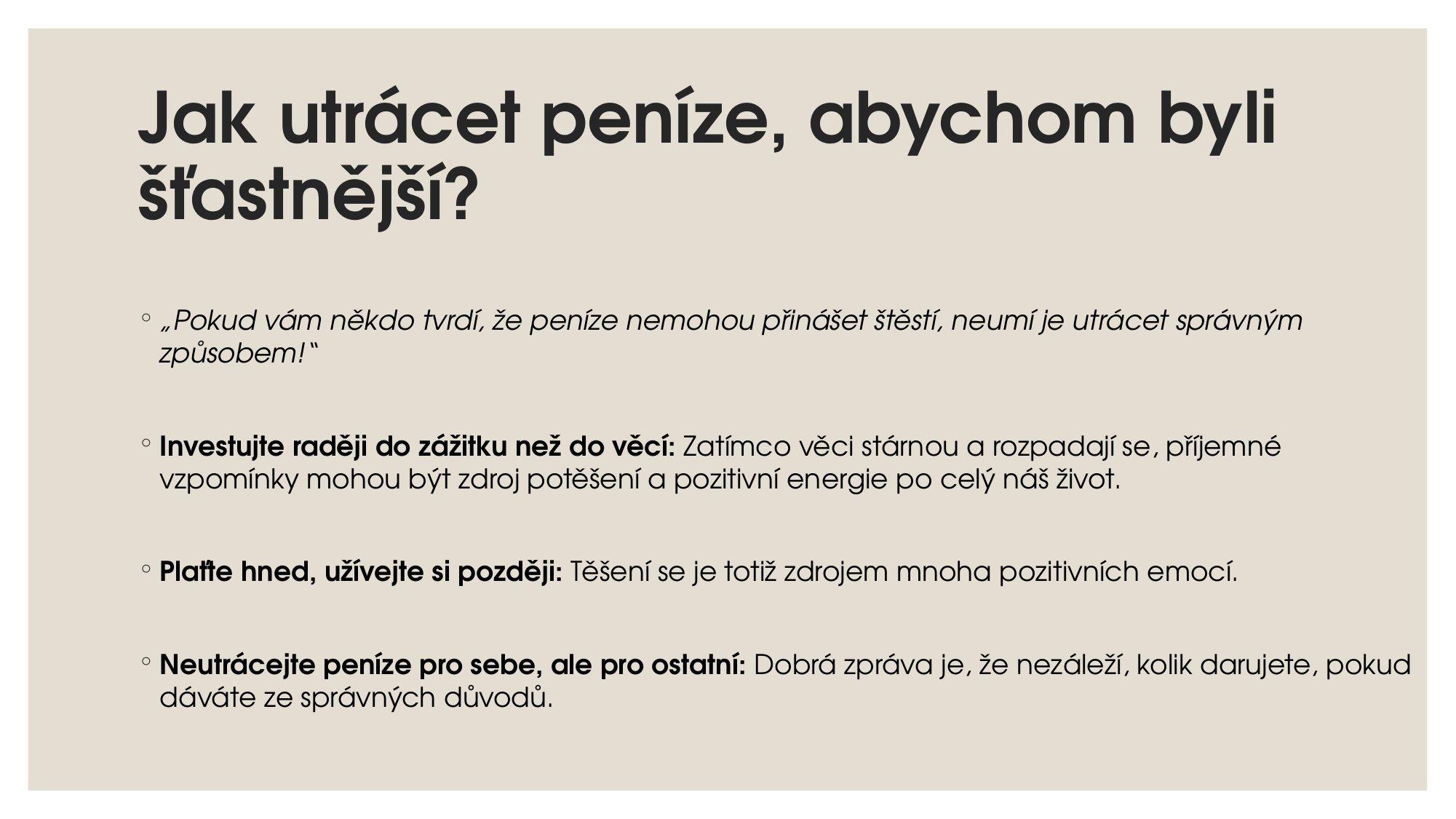

# Jak utrácet peníze, abychom byli šťastnější?

„Pokud vám někdo tvrdí, že peníze nemohou přinášet štěstí, neumí je utrácet správným způsobem!“

Investujte raději do zážitku než do věcí: Zatímco věci stárnou a rozpadají se, příjemné vzpomínky mohou být zdroj potěšení a pozitivní energie po celý náš život.

Plaťte hned, užívejte si později: Těšení se je totiž zdrojem mnoha pozitivních emocí.

Neutrácejte peníze pro sebe, ale pro ostatní: Dobrá zpráva je, že nezáleží, kolik darujete, pokud dáváte ze správných důvodů.